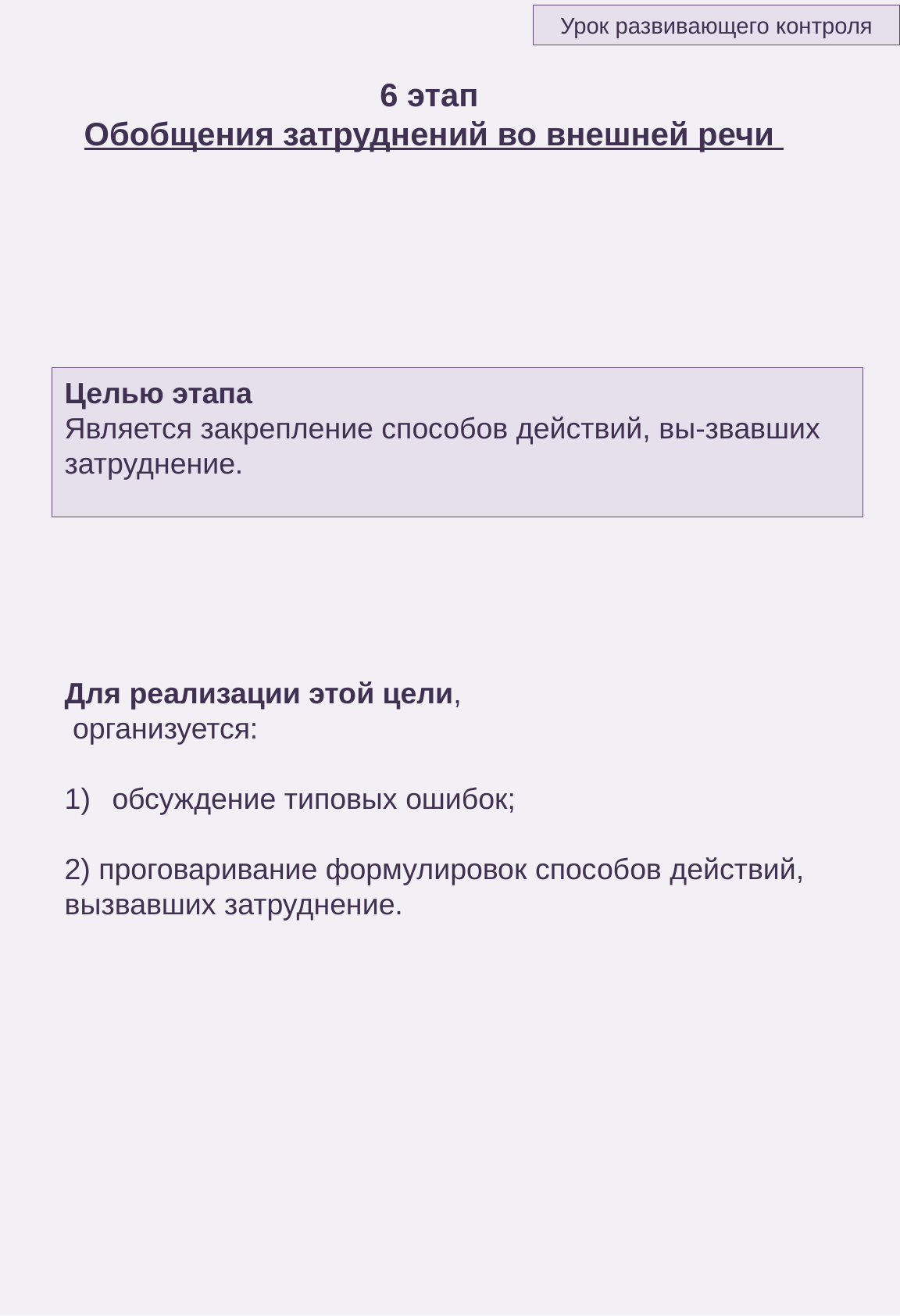

Урок развивающего контроля
6 этап
Обобщения затруднений во внешней речи
Целью этапа
Является закрепление способов действий, вы-звавших затруднение.

Для реализации этой цели,
 организуется:

обсуждение типовых ошибок;

2) проговаривание формулировок способов действий, вызвавших затруднение.